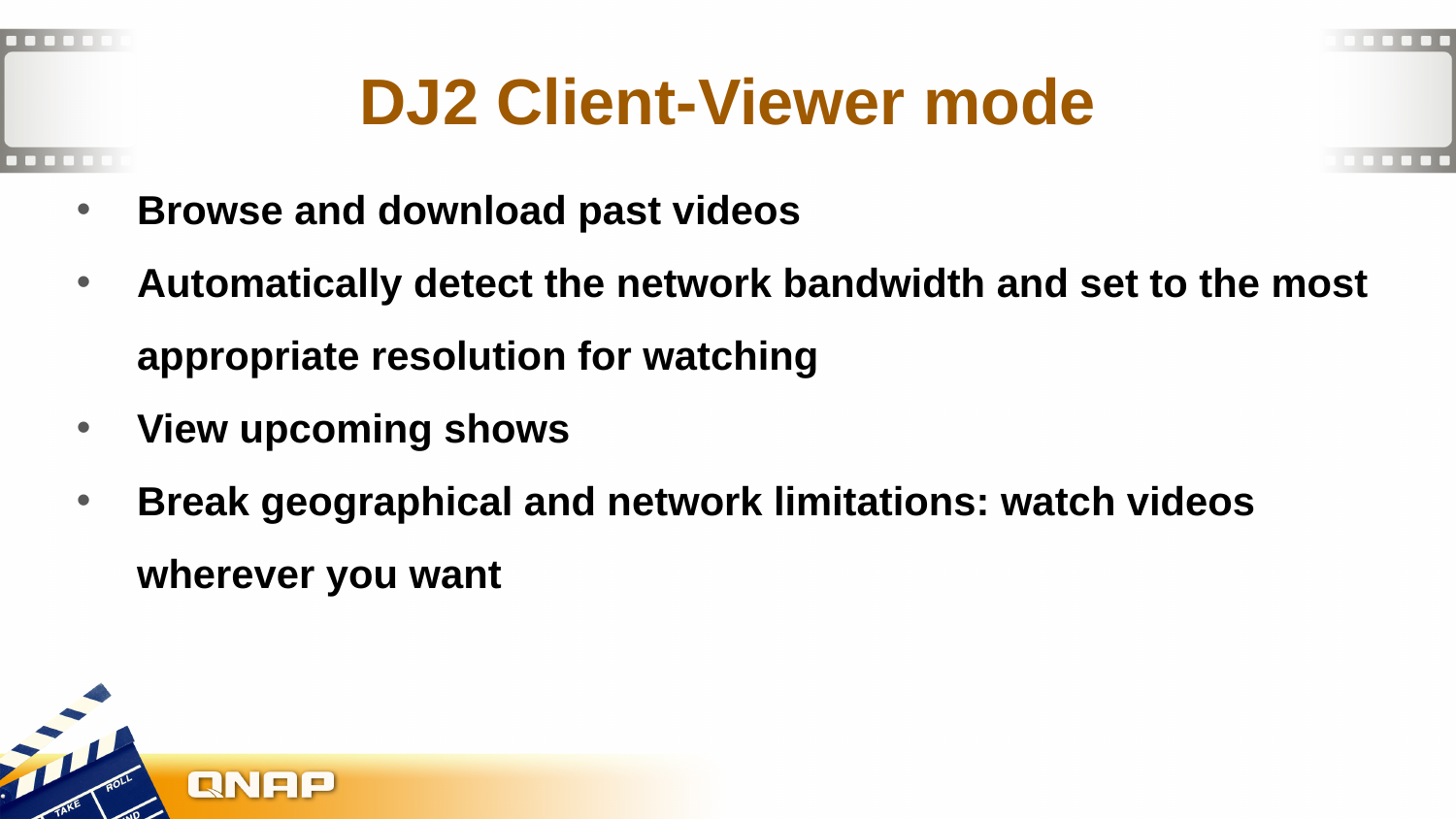

# DJ2 Client-Viewer mode
Browse and download past videos
Automatically detect the network bandwidth and set to the most appropriate resolution for watching
View upcoming shows
Break geographical and network limitations: watch videos wherever you want